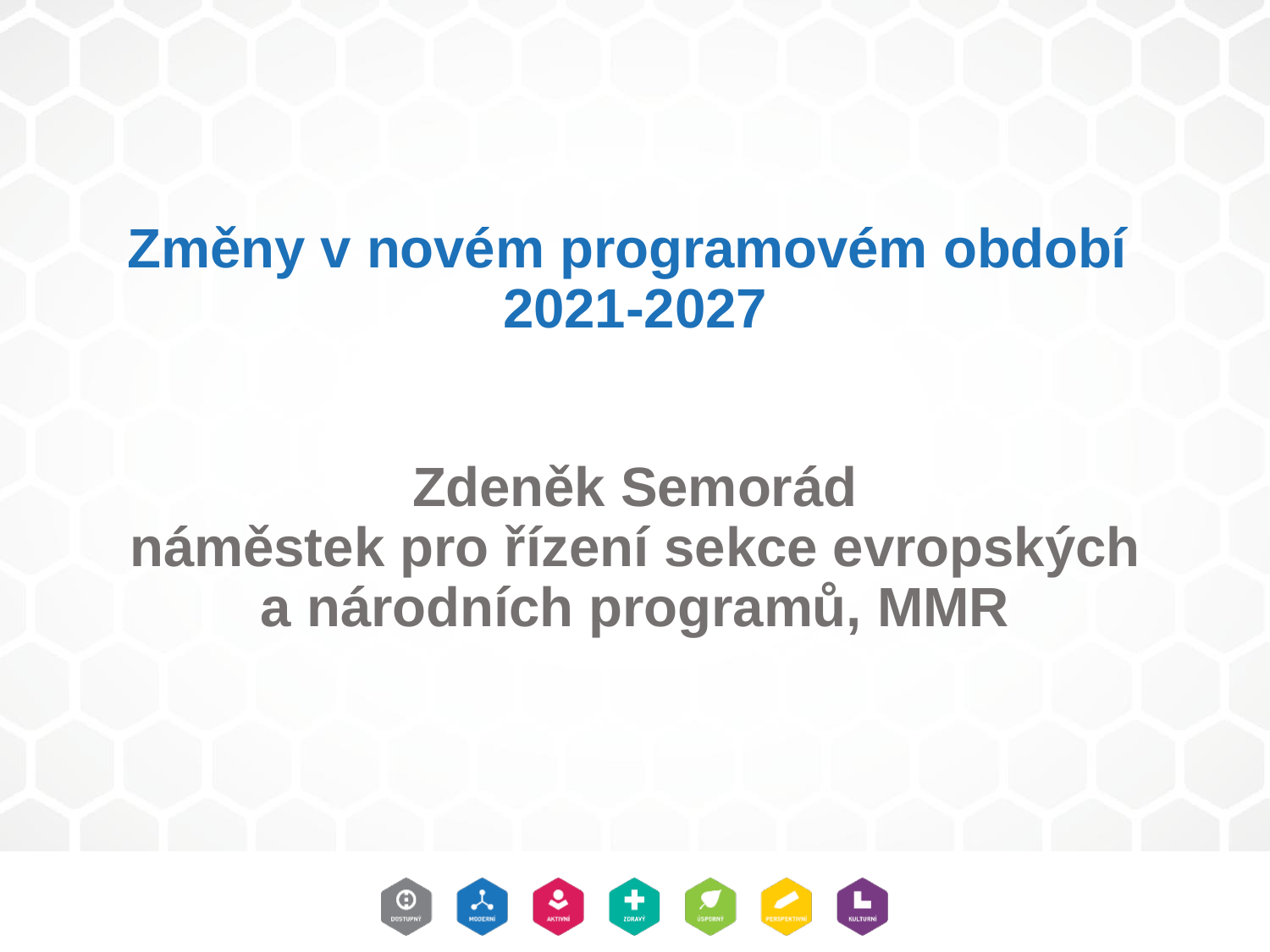

# Změny v novém programovém období 2021-2027 Zdeněk Semorád náměstek pro řízení sekce evropských a národních programů, MMR